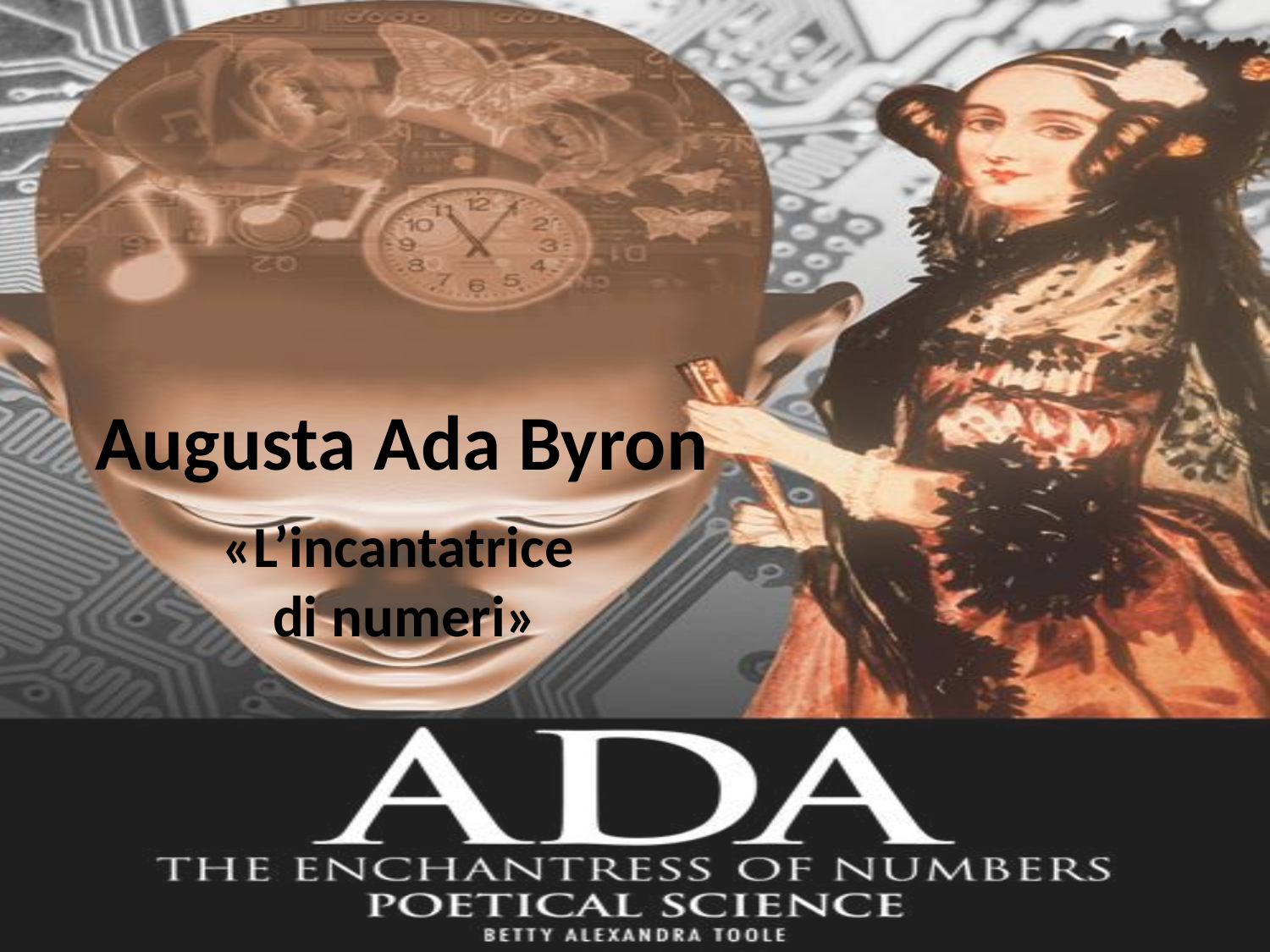

Augusta Ada Byron
# «L’incantatrice di numeri»